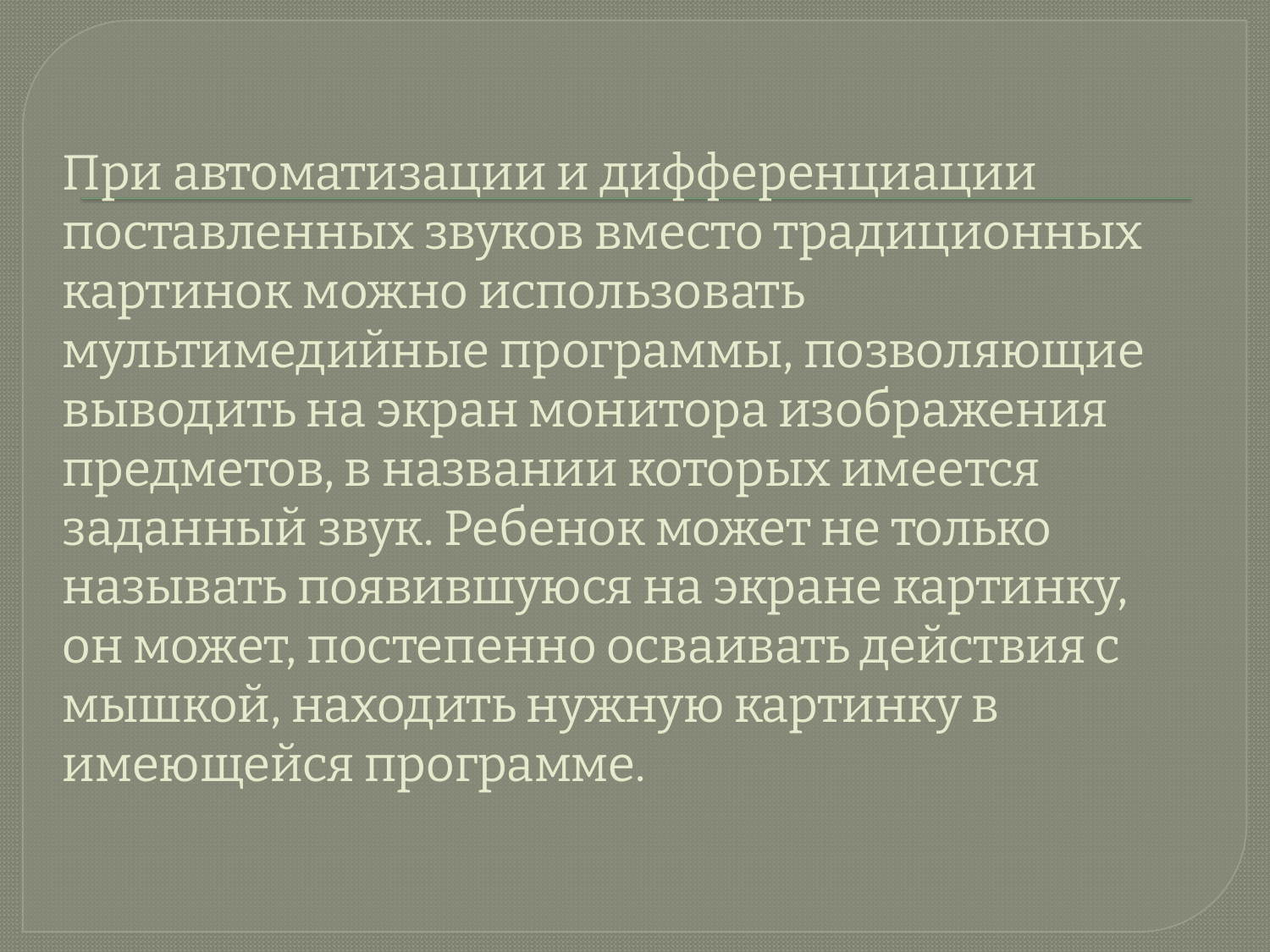

# При автоматизации и дифференциации поставленных звуков вместо традиционных картинок можно использовать мультимедийные программы, позволяющие выводить на экран монитора изображения предметов, в названии которых имеется заданный звук. Ребенок может не только называть появившуюся на экране картинку, он может, постепенно осваивать действия с мышкой, находить нужную картинку в имеющейся программе.